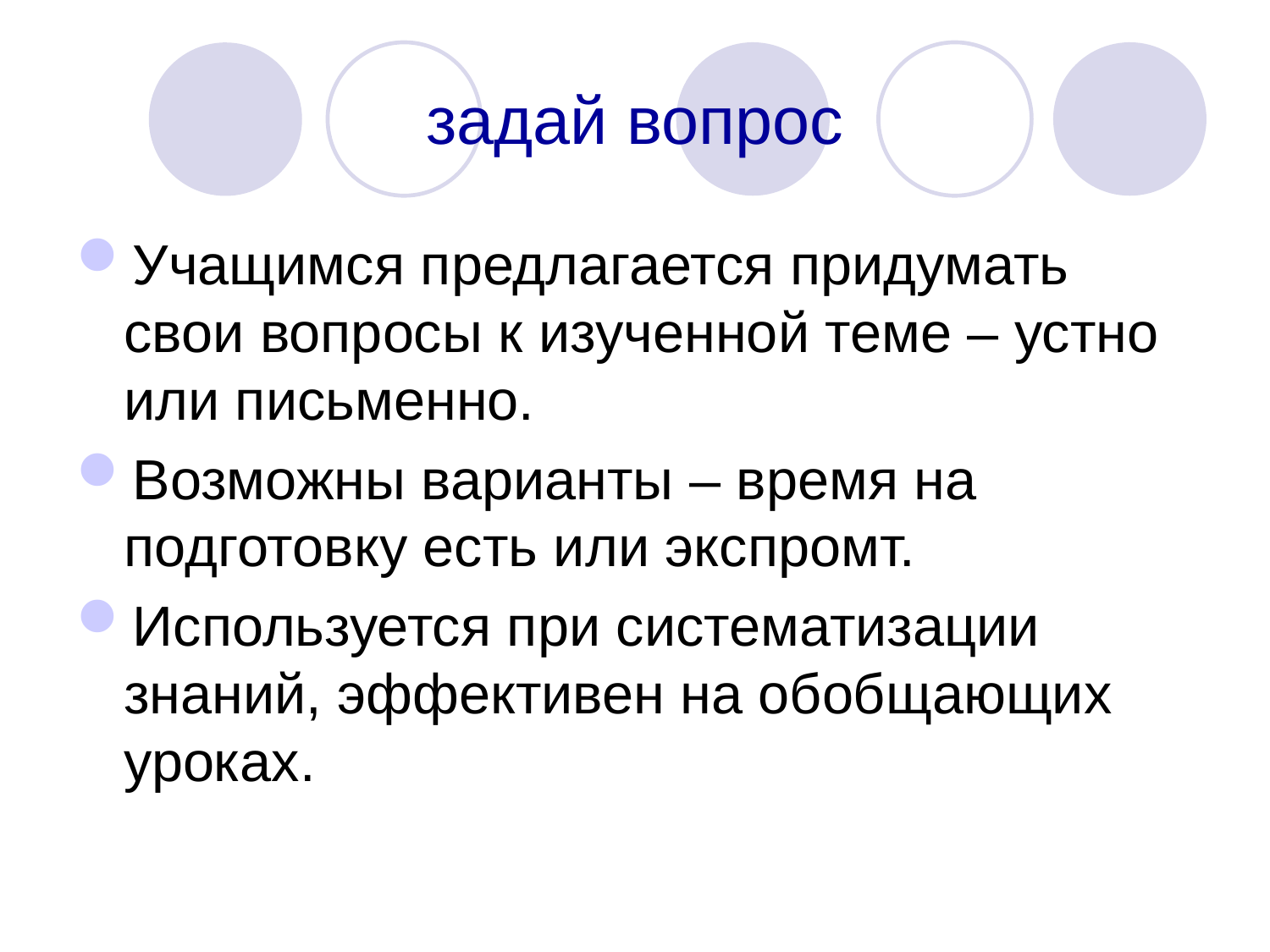

# задай вопрос
Учащимся предлагается придумать свои вопросы к изученной теме – устно или письменно.
Возможны варианты – время на подготовку есть или экспромт.
Используется при систематизации знаний, эффективен на обобщающих уроках.